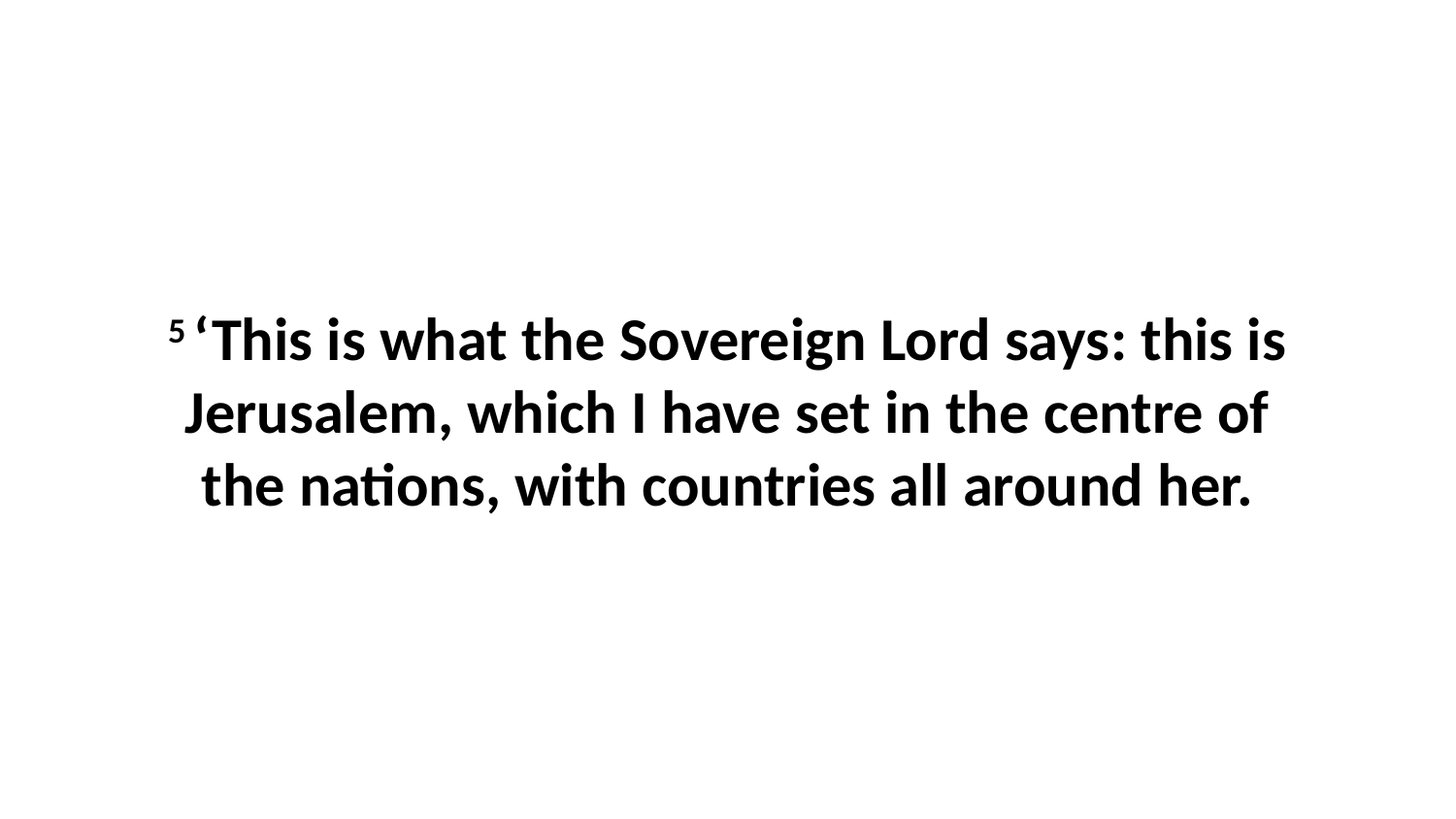

5 ‘This is what the Sovereign Lord says: this is Jerusalem, which I have set in the centre of the nations, with countries all around her.